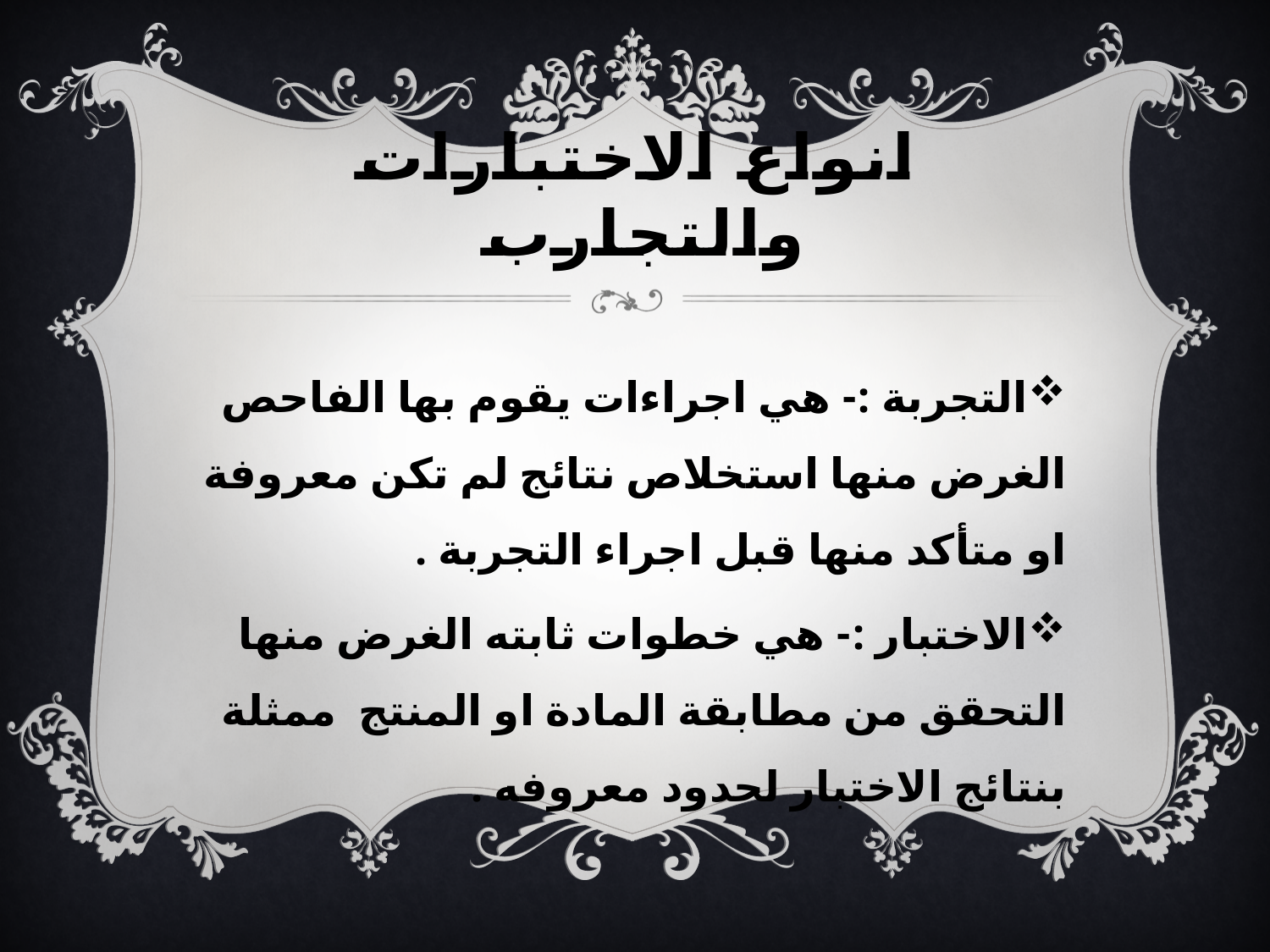

# انواع الاختبارات والتجارب
التجربة :- هي اجراءات يقوم بها الفاحص الغرض منها استخلاص نتائج لم تكن معروفة او متأكد منها قبل اجراء التجربة .
الاختبار :- هي خطوات ثابته الغرض منها التحقق من مطابقة المادة او المنتج  ممثلة بنتائج الاختبار لحدود معروفه .